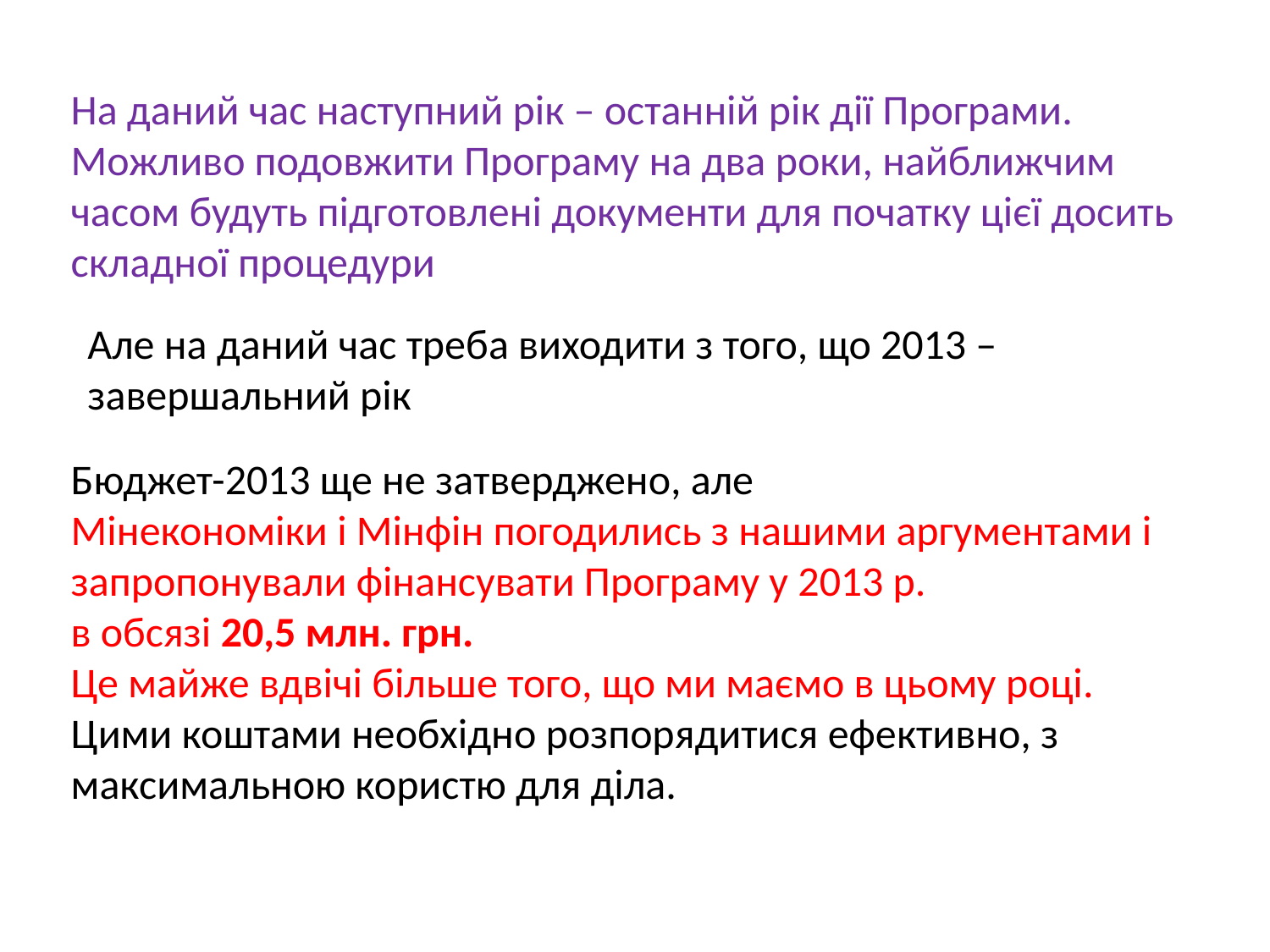

На даний час наступний рік – останній рік дії Програми.
Можливо подовжити Програму на два роки, найближчим часом будуть підготовлені документи для початку цієї досить складної процедури
Але на даний час треба виходити з того, що 2013 – завершальний рік
Бюджет-2013 ще не затверджено, але
Мінекономіки і Мінфін погодились з нашими аргументами і запропонували фінансувати Програму у 2013 р.
в обсязі 20,5 млн. грн.
Це майже вдвічі більше того, що ми маємо в цьому році.
Цими коштами необхідно розпорядитися ефективно, з максимальною користю для діла.